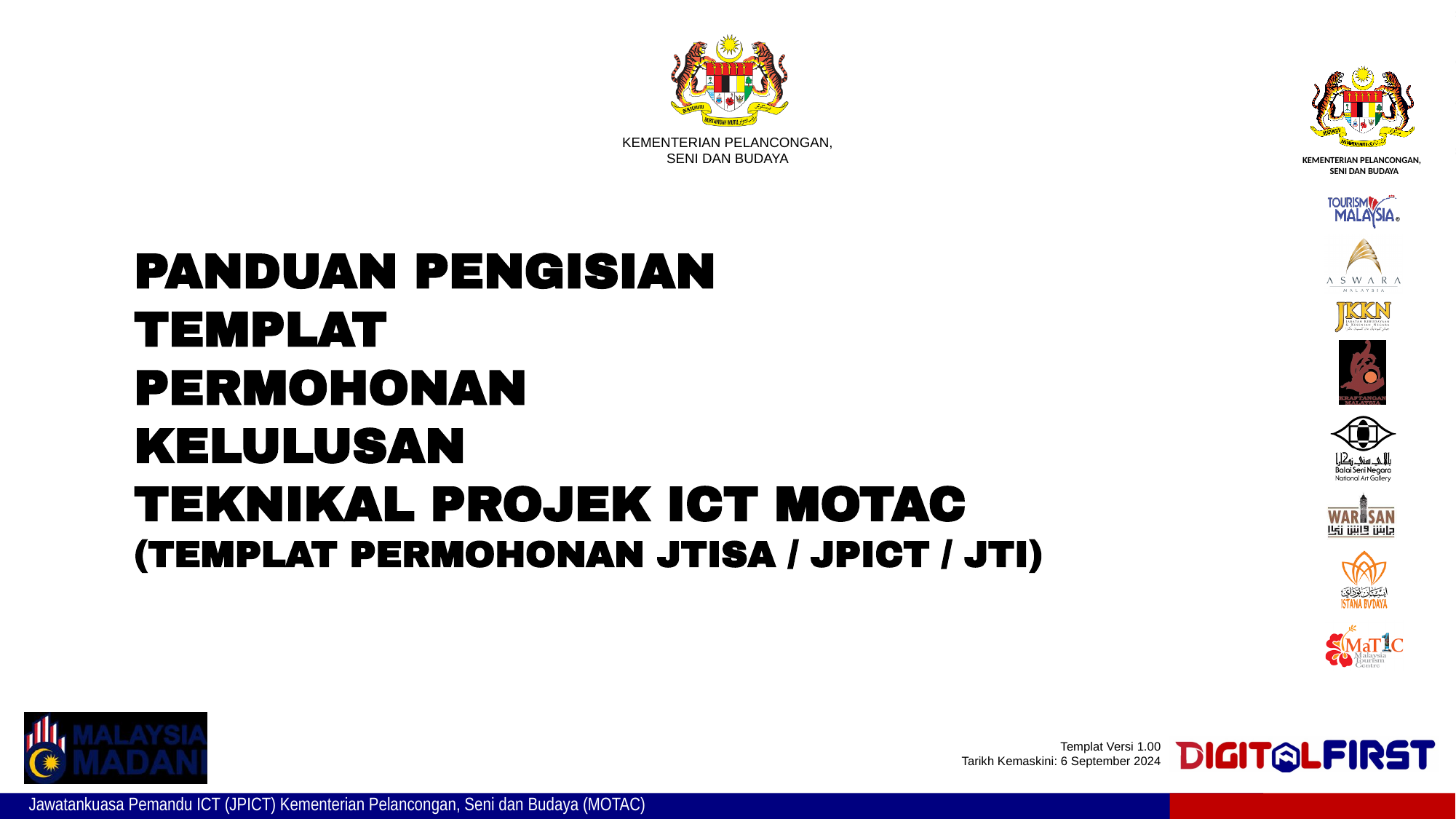

PANDUAN PENGISIAN
TEMPLAT
PERMOHONAN
KELULUSAN
TEKNIKAL PROJEK ICT MOTAC
(TEMPLAT PERMOHONAN JTISA / JPICT / JTI)
Templat Versi 1.00
Tarikh Kemaskini: 6 September 2024